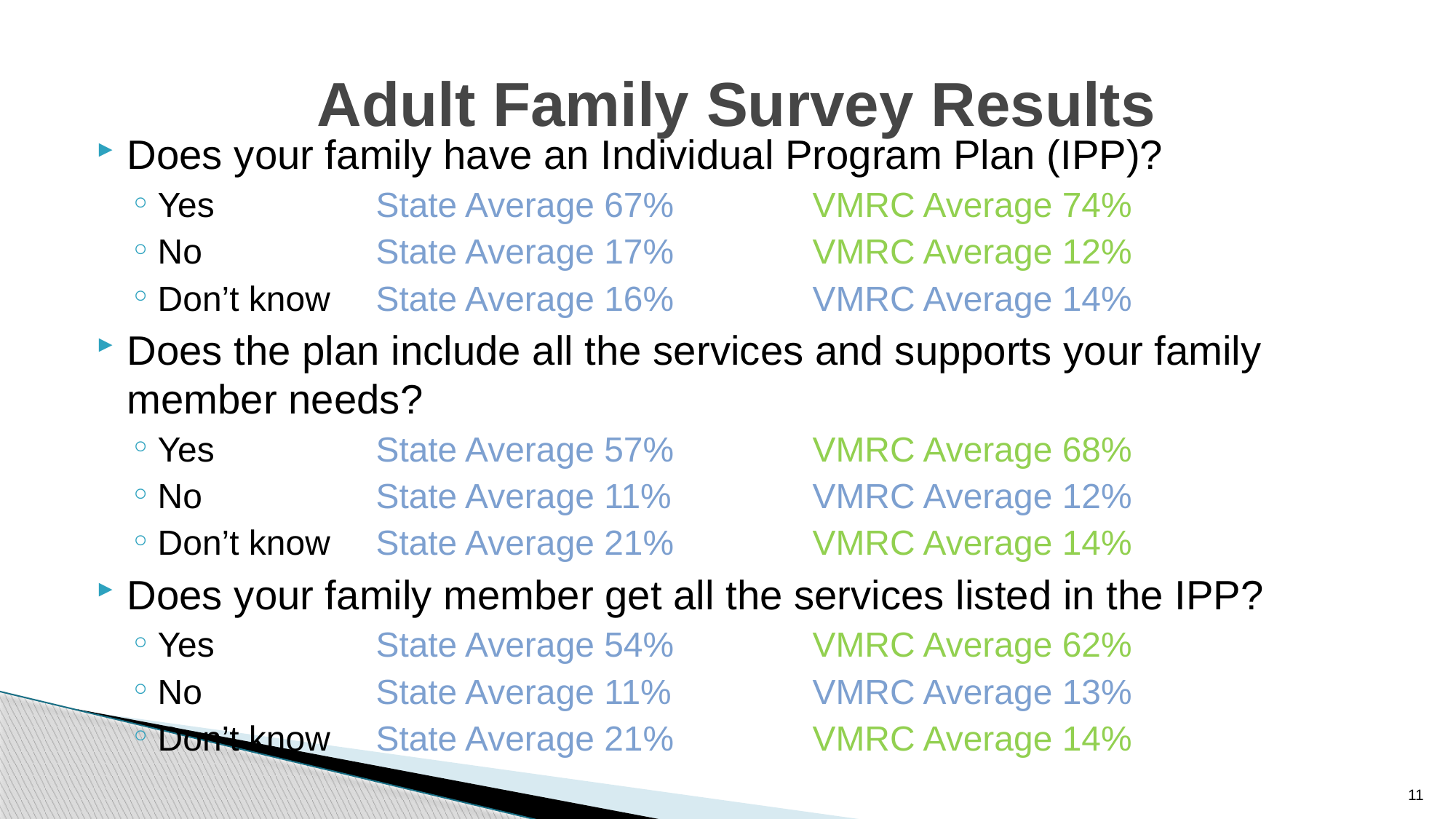

# Adult Family Survey Results
Does your family have an Individual Program Plan (IPP)?
Yes		State Average 67%		VMRC Average 74%
No		State Average 17%		VMRC Average 12%
Don’t know	State Average 16%		VMRC Average 14%
Does the plan include all the services and supports your family member needs?
Yes		State Average 57%		VMRC Average 68%
No		State Average 11%		VMRC Average 12%
Don’t know	State Average 21%		VMRC Average 14%
Does your family member get all the services listed in the IPP?
Yes		State Average 54%		VMRC Average 62%
No		State Average 11%		VMRC Average 13%
Don’t know	State Average 21%		VMRC Average 14%

11